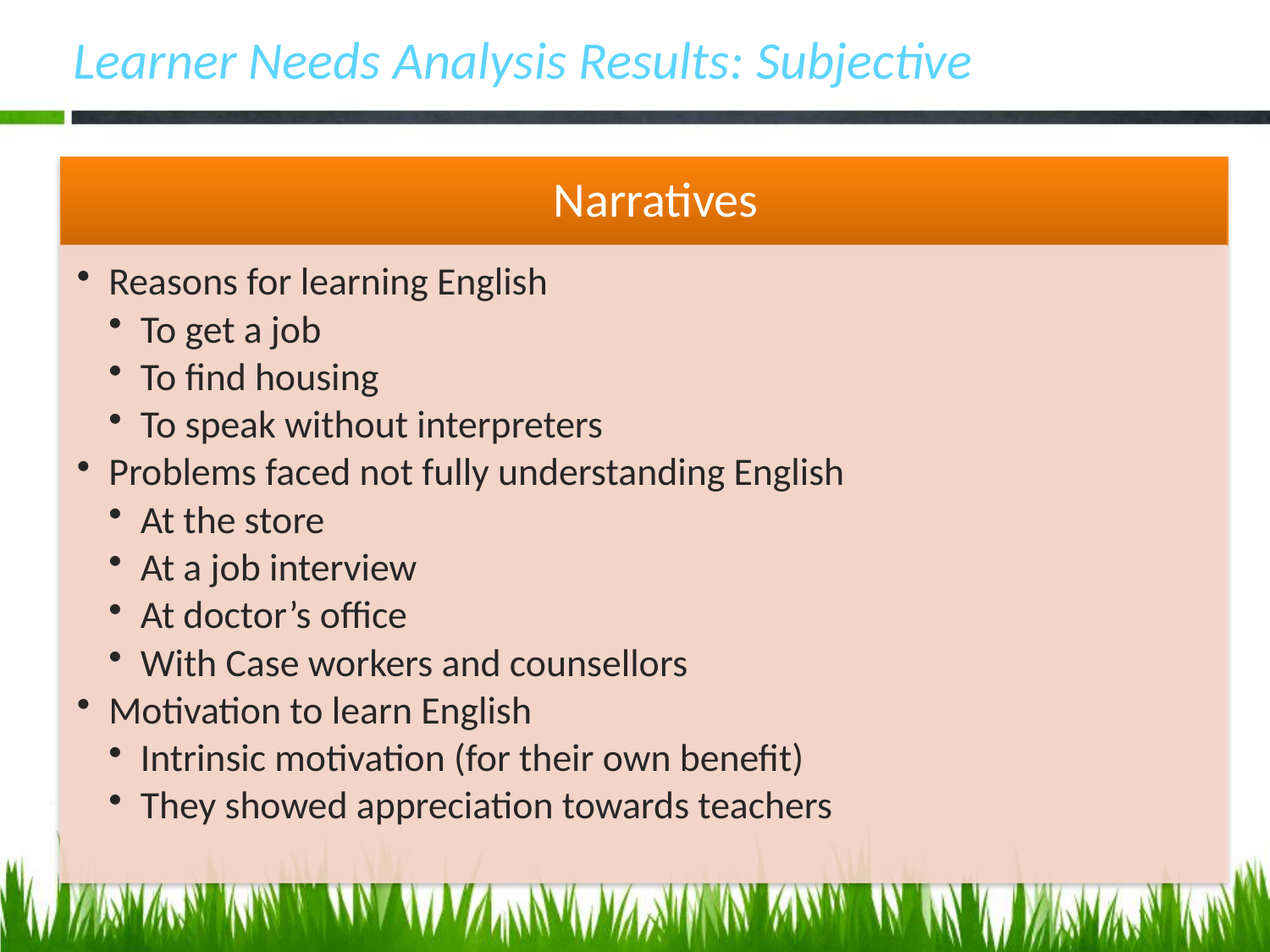

# Learner Needs Analysis Results: Subjective
Narratives
Reasons for learning English
To get a job
To find housing
To speak without interpreters
Problems faced not fully understanding English
At the store
At a job interview
At doctor’s office
With Case workers and counsellors
Motivation to learn English
Intrinsic motivation (for their own benefit)
They showed appreciation towards teachers